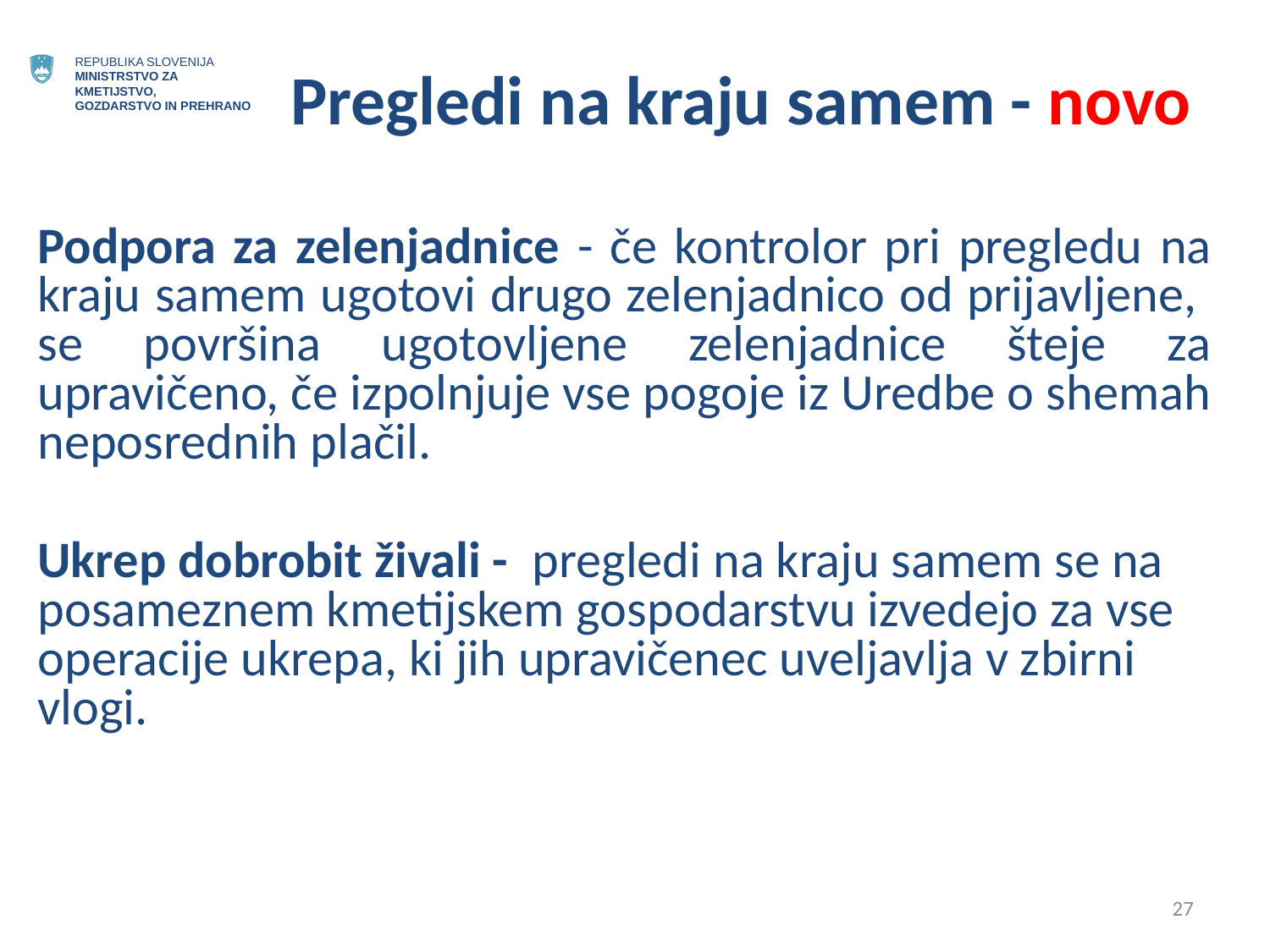

# Pregledi na kraju samem - novo

Podpora za zelenjadnice - če kontrolor pri pregledu na kraju samem ugotovi drugo zelenjadnico od prijavljene,  se površina ugotovljene zelenjadnice šteje za upravičeno, če izpolnjuje vse pogoje iz Uredbe o shemah neposrednih plačil.

Ukrep dobrobit živali -  pregledi na kraju samem se na posameznem kmetijskem gospodarstvu izvedejo za vse operacije ukrepa, ki jih upravičenec uveljavlja v zbirni vlogi.

27